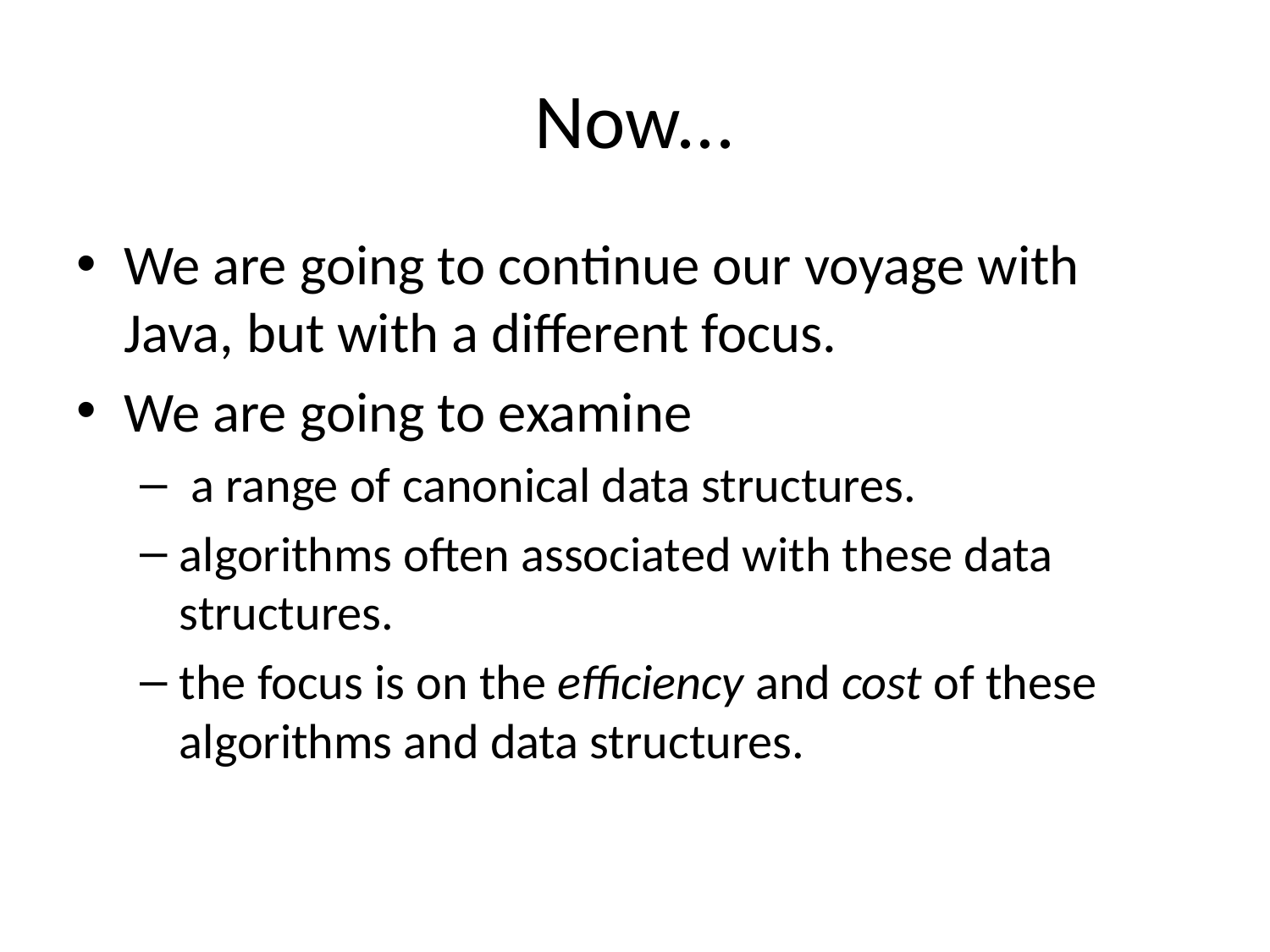

# Now...
We are going to continue our voyage with Java, but with a different focus.
We are going to examine
 a range of canonical data structures.
algorithms often associated with these data structures.
the focus is on the efficiency and cost of these algorithms and data structures.